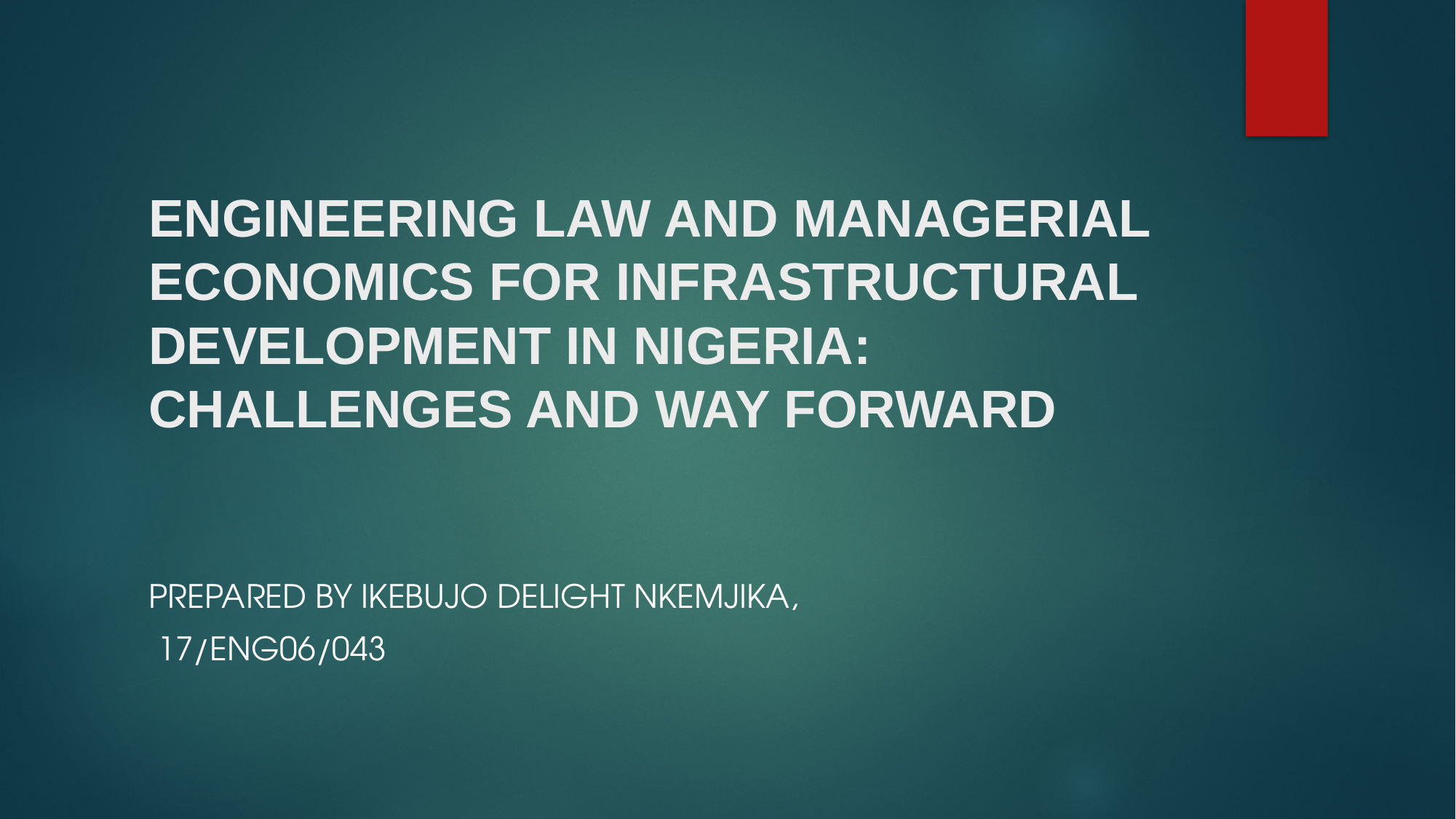

# ENGINEERING LAW AND MANAGERIAL ECONOMICS FOR INFRASTRUCTURAL DEVELOPMENT IN NIGERIA: CHALLENGES AND WAY FORWARD
PREPARED BY IKEBUJO DELIGHT NKEMJIKA,
 17/ENG06/043